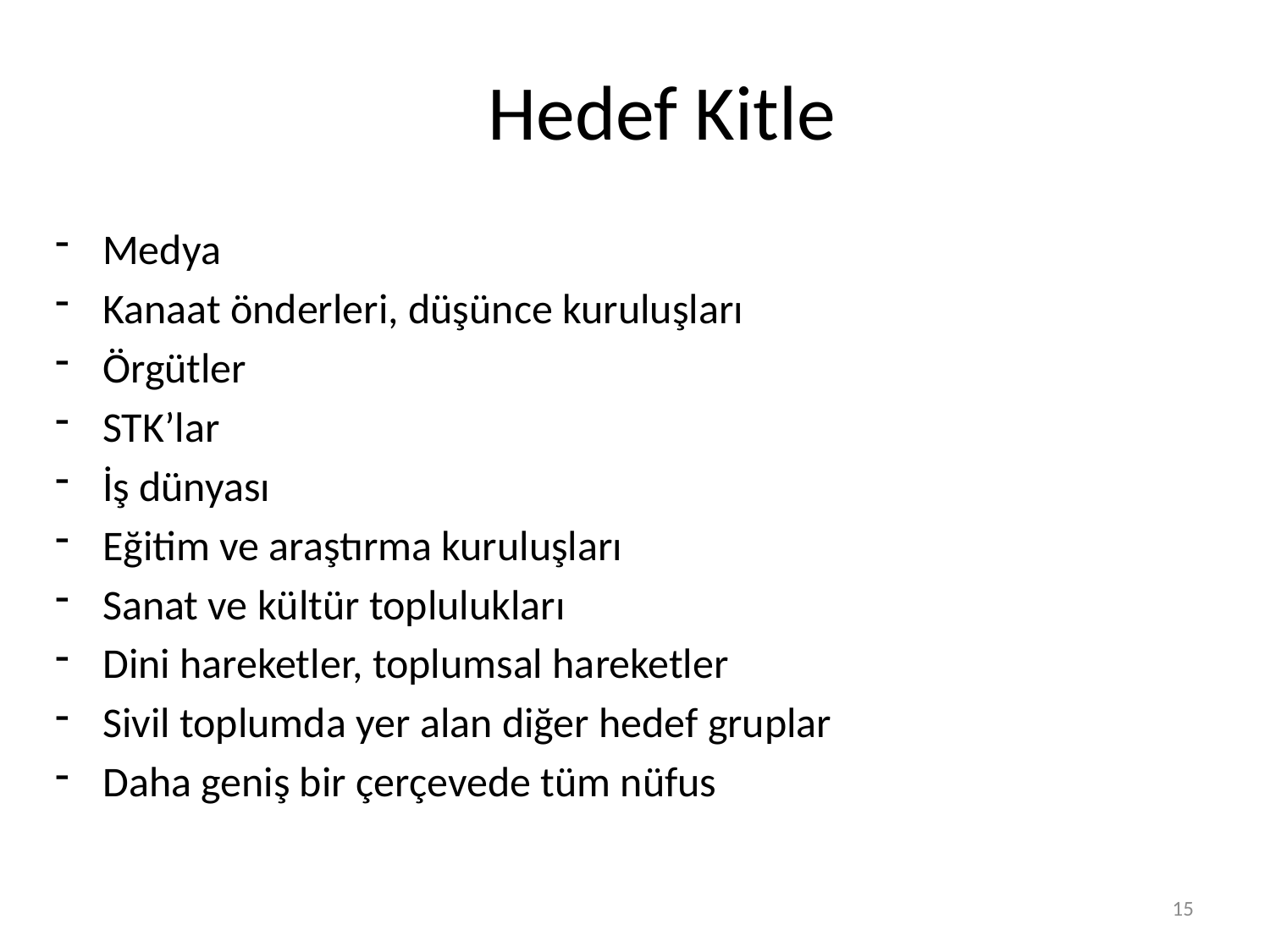

# Hedef Kitle

Medya
Kanaat önderleri, düşünce kuruluşları
Örgütler
STK’lar
İş dünyası
Eğitim ve araştırma kuruluşları
Sanat ve kültür toplulukları
Dini hareketler, toplumsal hareketler
Sivil toplumda yer alan diğer hedef gruplar
Daha geniş bir çerçevede tüm nüfus
15